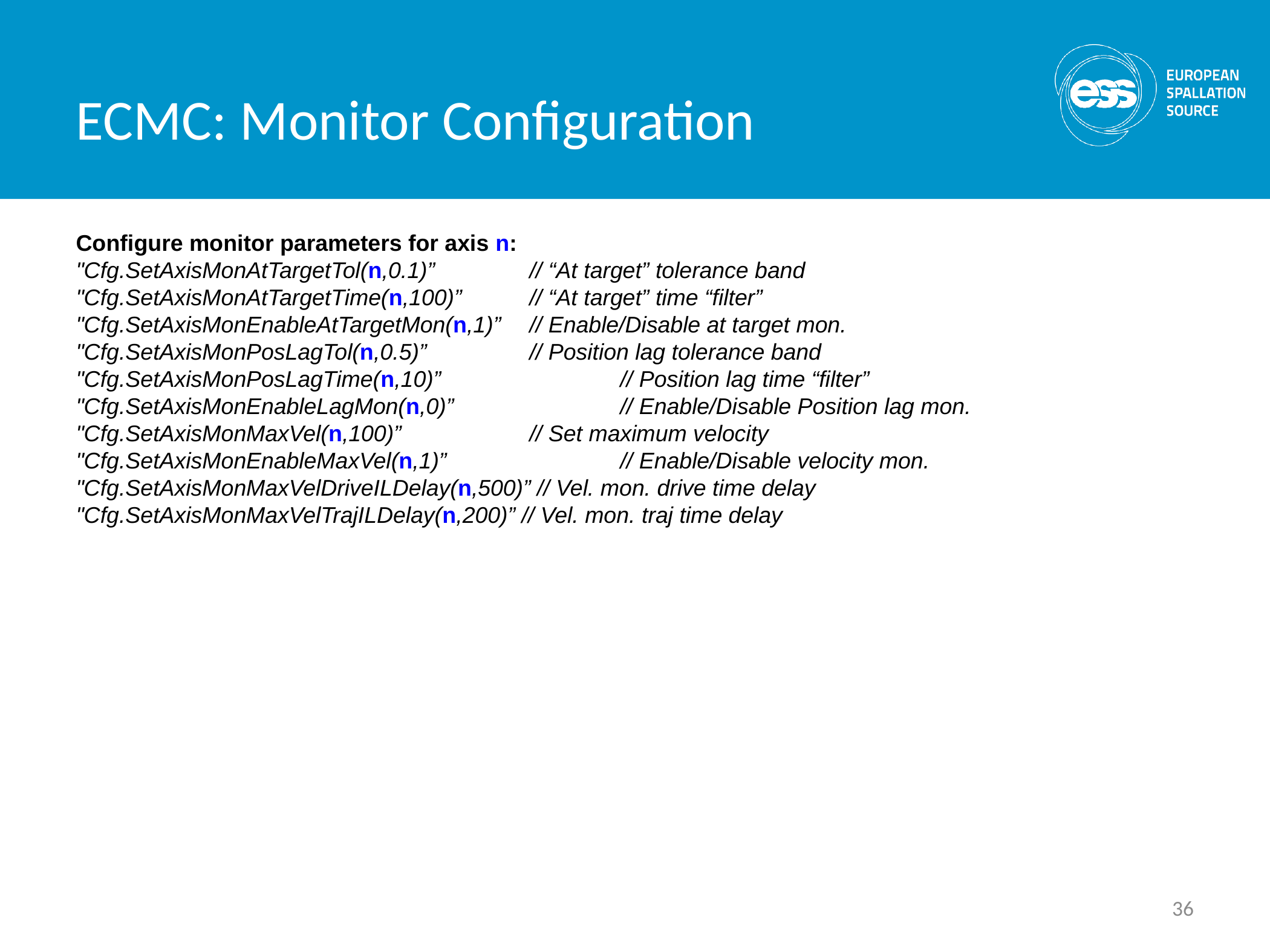

ECMC: Monitor Configuration
Configure monitor parameters for axis n:
"Cfg.SetAxisMonAtTargetTol(n,0.1)”     	// “At target” tolerance band
"Cfg.SetAxisMonAtTargetTime(n,100)”  	// “At target” time “filter”
"Cfg.SetAxisMonEnableAtTargetMon(n,1)” 	// Enable/Disable at target mon.
"Cfg.SetAxisMonPosLagTol(n,0.5)”		// Position lag tolerance band
"Cfg.SetAxisMonPosLagTime(n,10)”		// Position lag time “filter”
"Cfg.SetAxisMonEnableLagMon(n,0)”		// Enable/Disable Position lag mon.
"Cfg.SetAxisMonMaxVel(n,100)”		// Set maximum velocity
"Cfg.SetAxisMonEnableMaxVel(n,1)”		// Enable/Disable velocity mon.
"Cfg.SetAxisMonMaxVelDriveILDelay(n,500)” // Vel. mon. drive time delay
"Cfg.SetAxisMonMaxVelTrajILDelay(n,200)” // Vel. mon. traj time delay

36